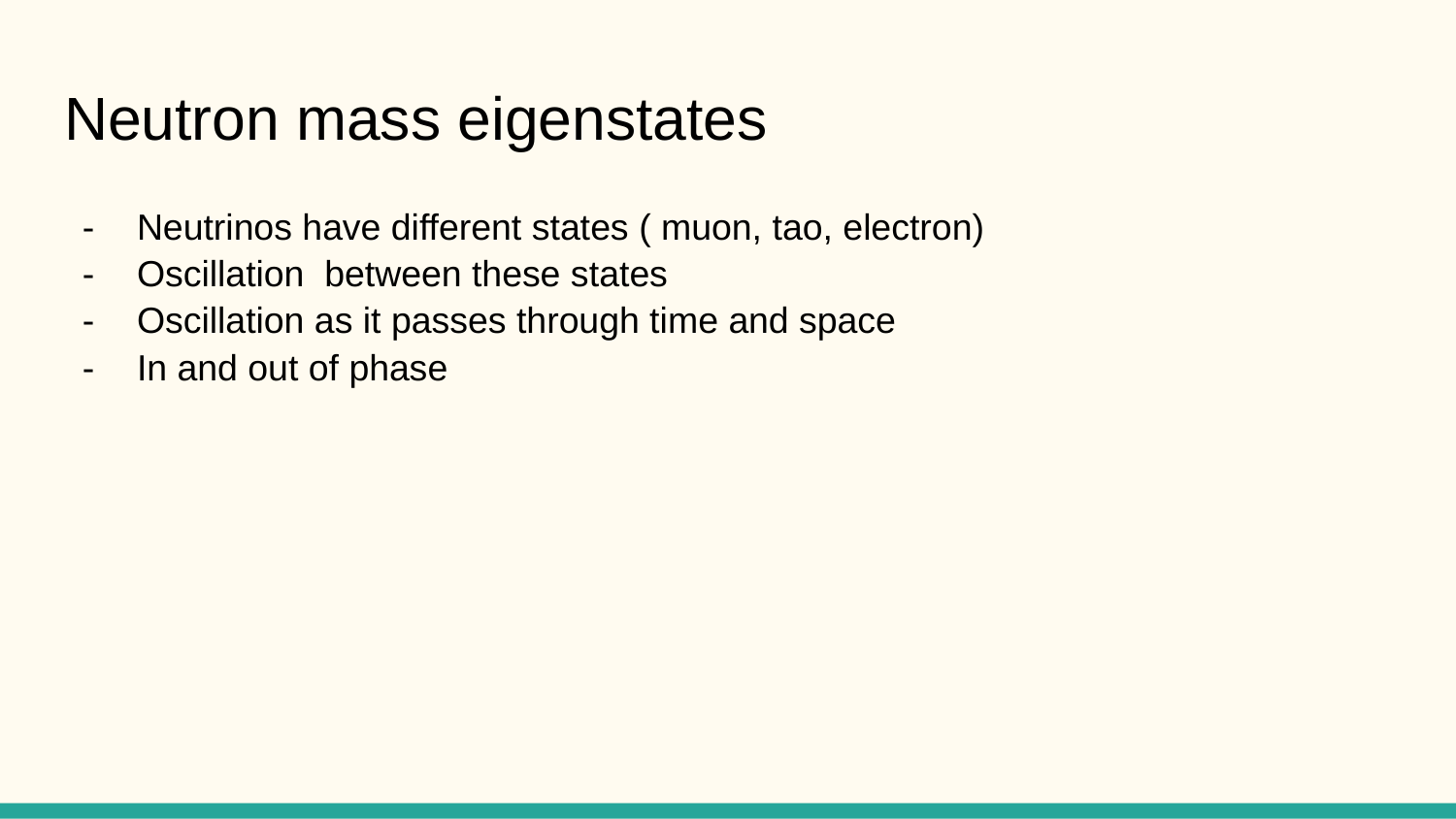

# Neutron mass eigenstates
Neutrinos have different states ( muon, tao, electron)
Oscillation  between these states
Oscillation as it passes through time and space
In and out of phase